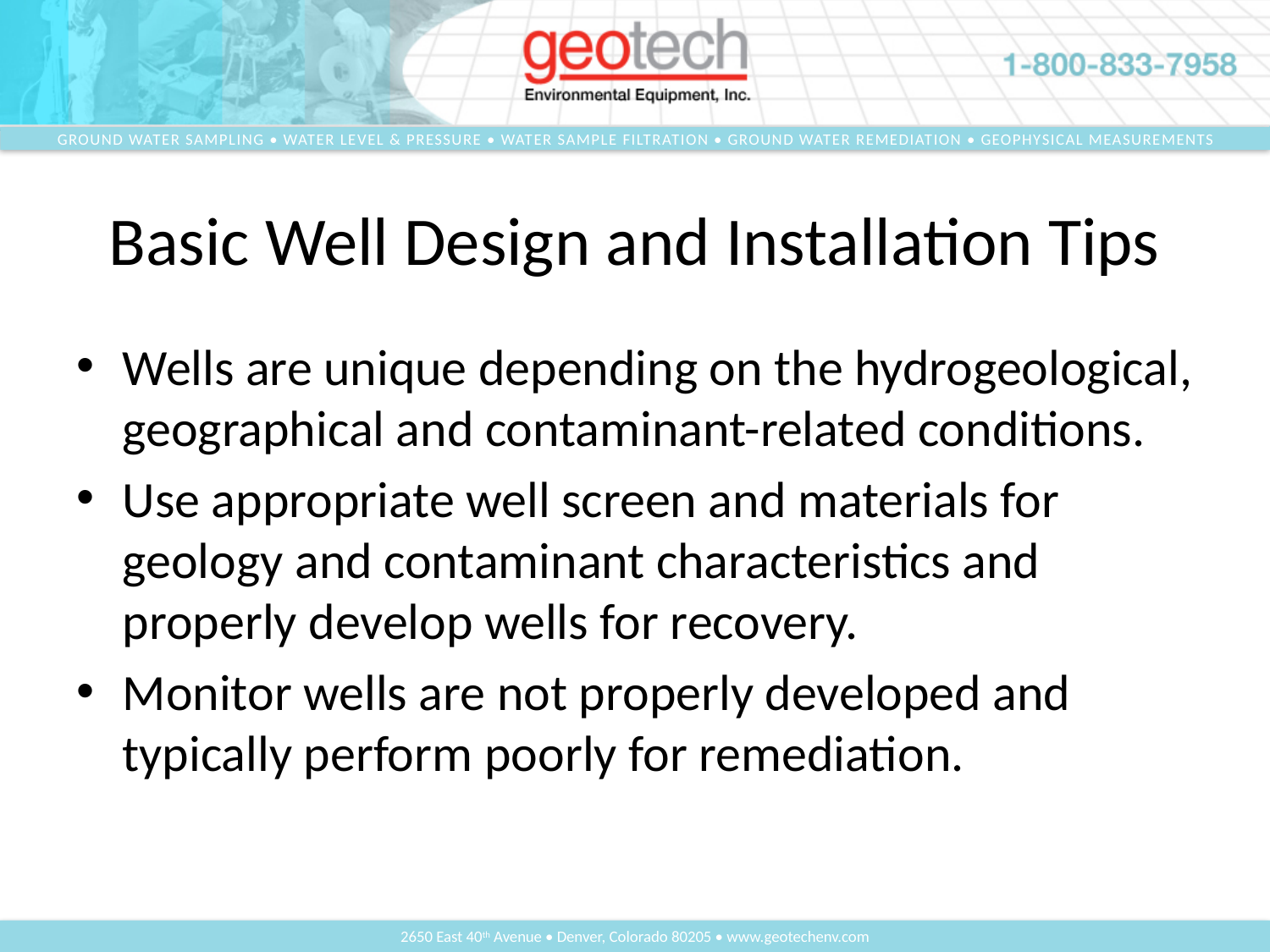

# Basic Well Design and Installation Tips
Wells are unique depending on the hydrogeological, geographical and contaminant-related conditions.
Use appropriate well screen and materials for geology and contaminant characteristics and properly develop wells for recovery.
Monitor wells are not properly developed and  typically perform poorly for remediation.